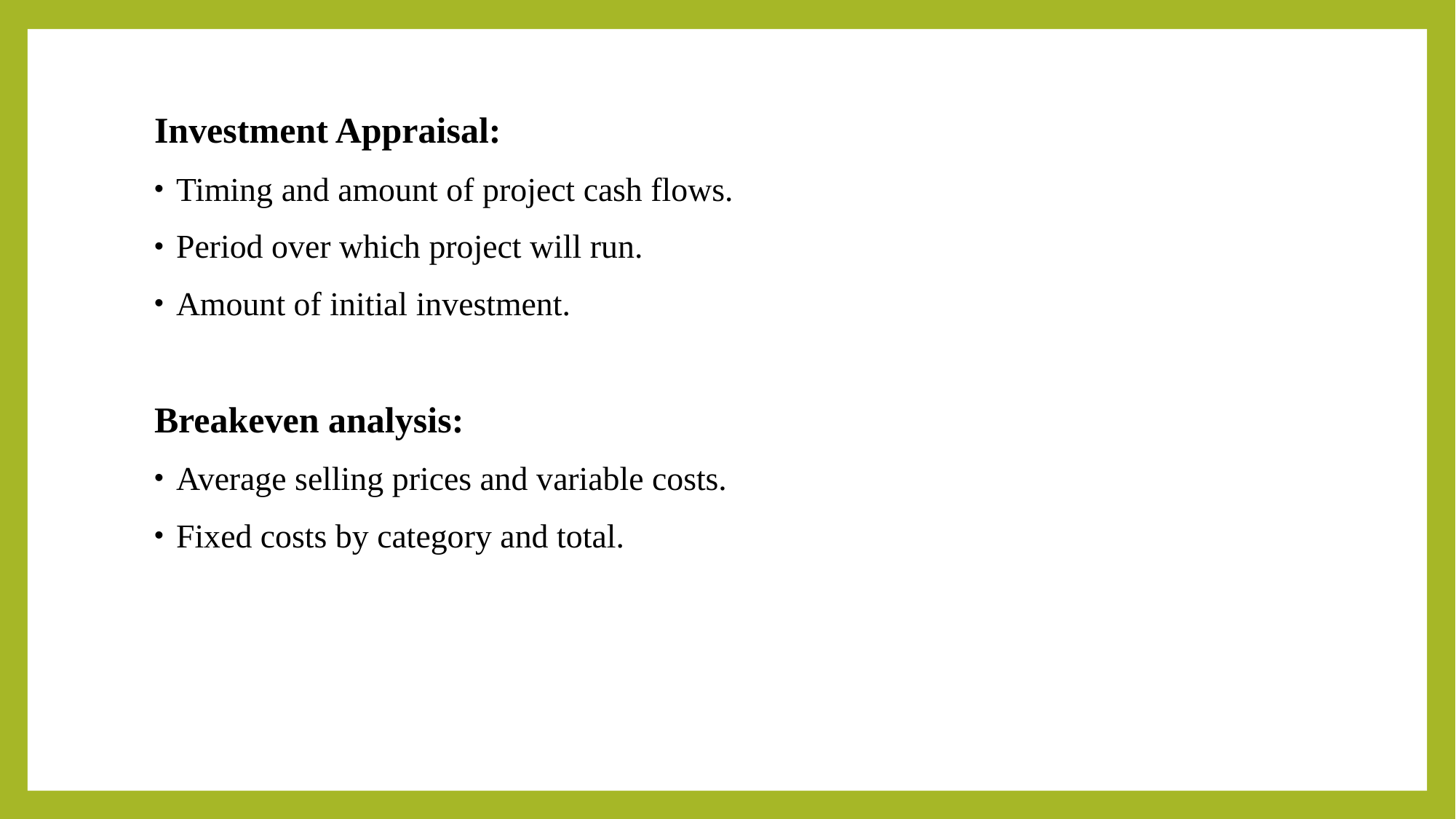

Investment Appraisal:
Timing and amount of project cash flows.
Period over which project will run.
Amount of initial investment.

Breakeven analysis:
Average selling prices and variable costs.
Fixed costs by category and total.